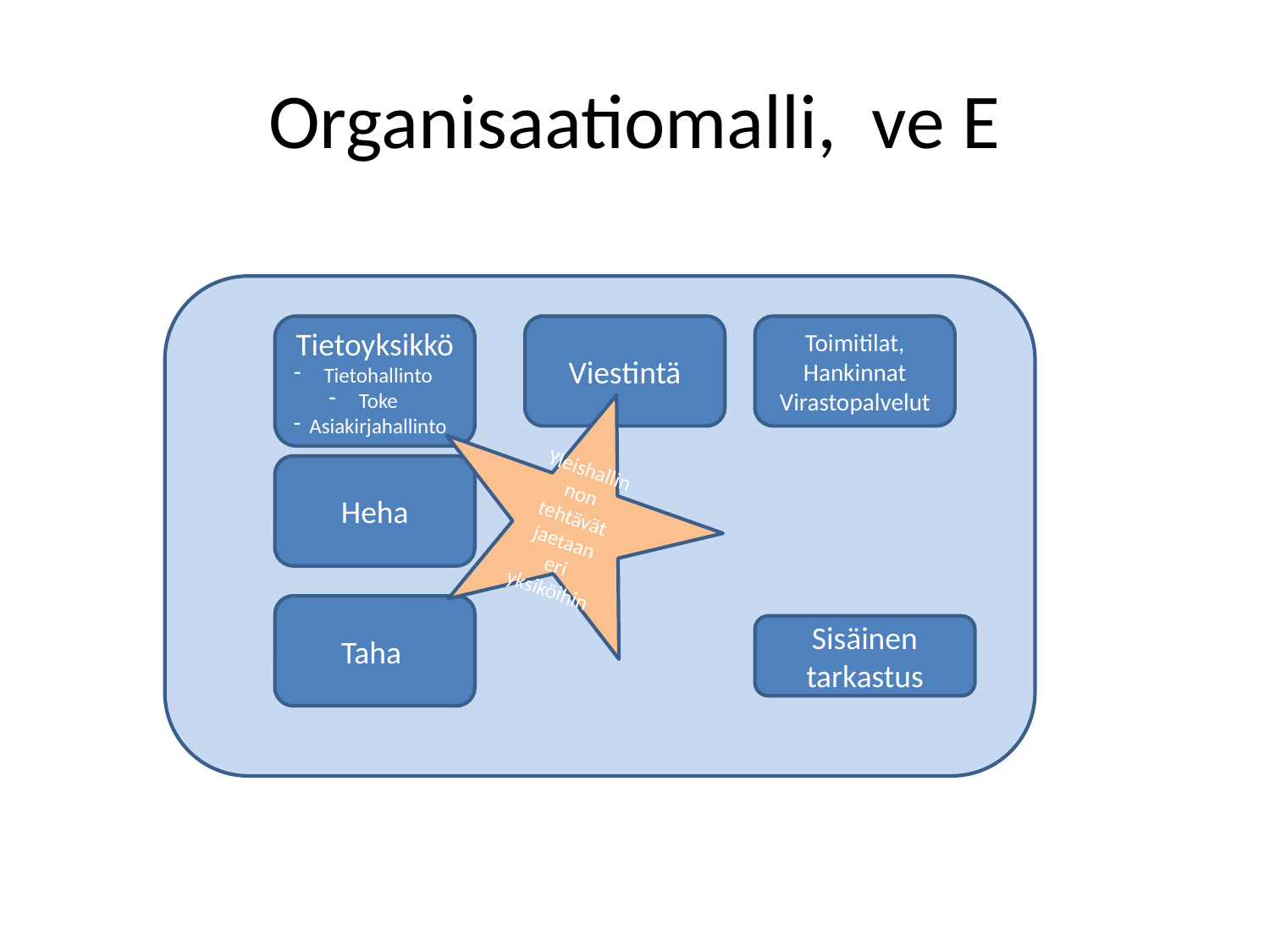

# Organisaatiomalli,  ve E

Tietoyksikkö
Tietohallinto
Toke
Asiakirjahallinto
Viestintä
Toimitilat,
Hankinnat
Virastopalvelut
Yleishallinnon tehtävät jaetaan eri yksiköihin
Heha

Taha

Sisäinen tarkastus